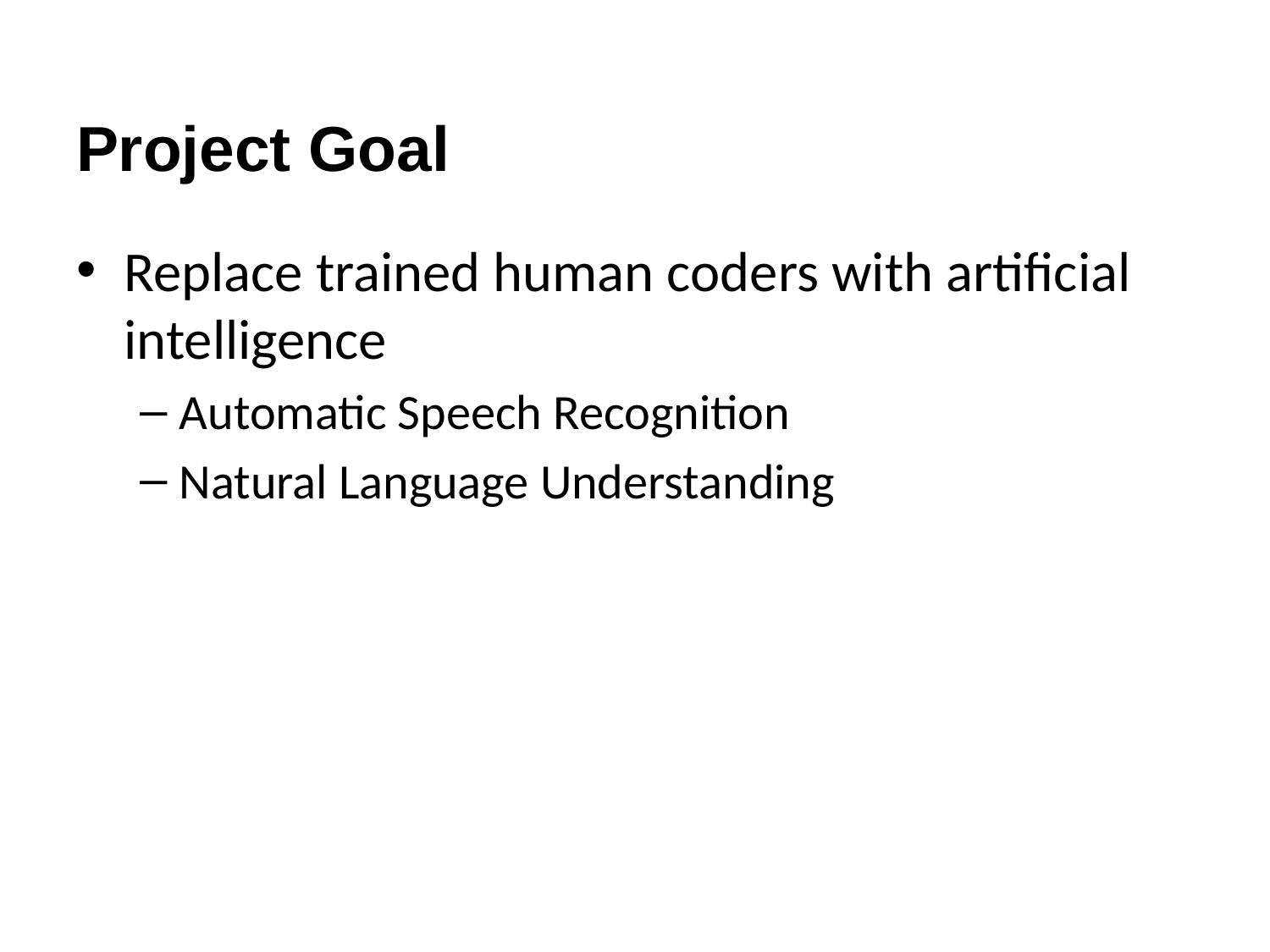

# Project Goal
Replace trained human coders with artificial intelligence
Automatic Speech Recognition
Natural Language Understanding